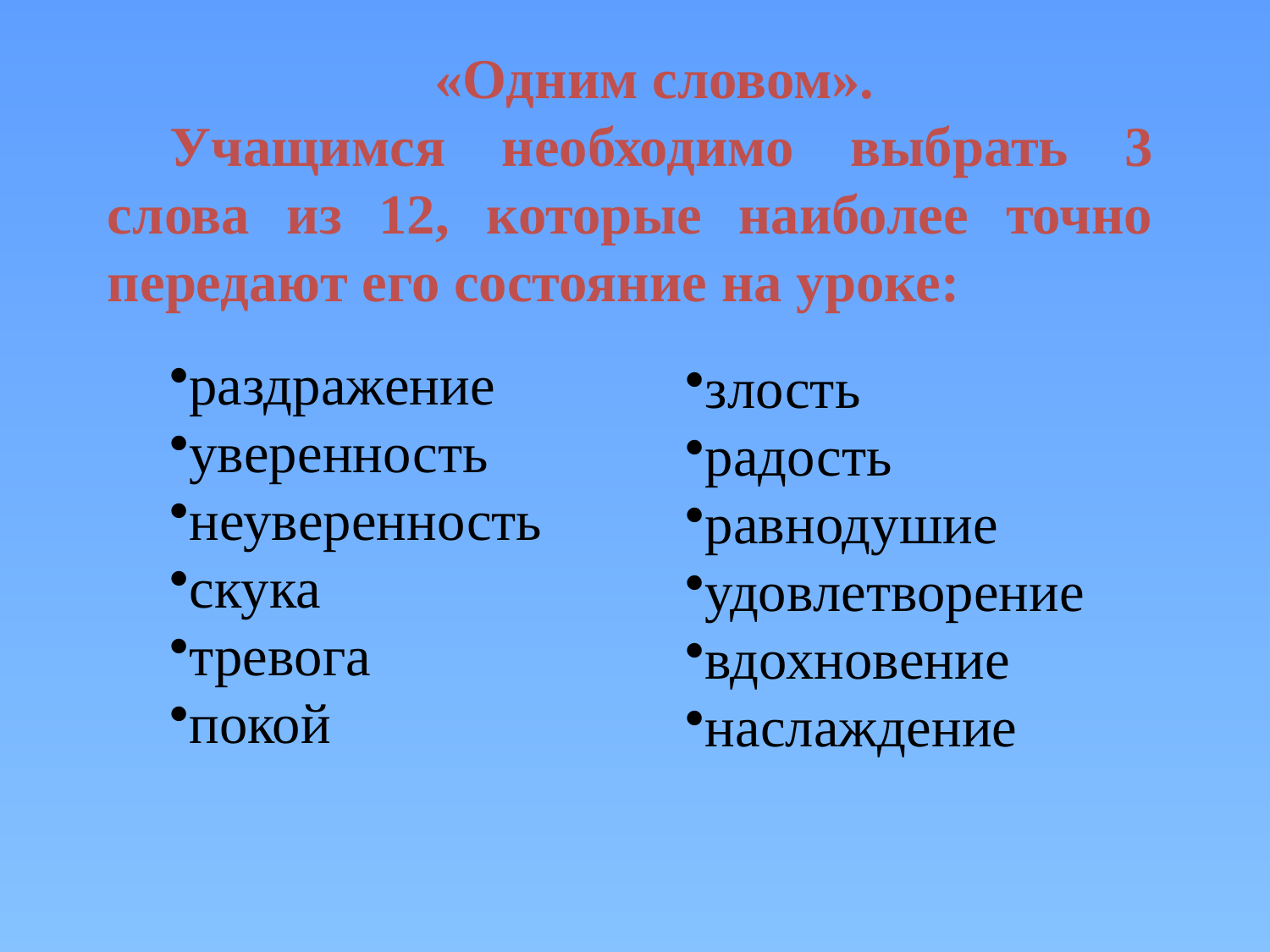

«Одним словом».
Учащимся необходимо выбрать 3 слова из 12, которые наиболее точно передают его состояние на уроке:
раздражение
уверенность
неуверенность
скука
тревога
покой

злость
радость
равнодушие
удовлетворение
вдохновение
наслаждение